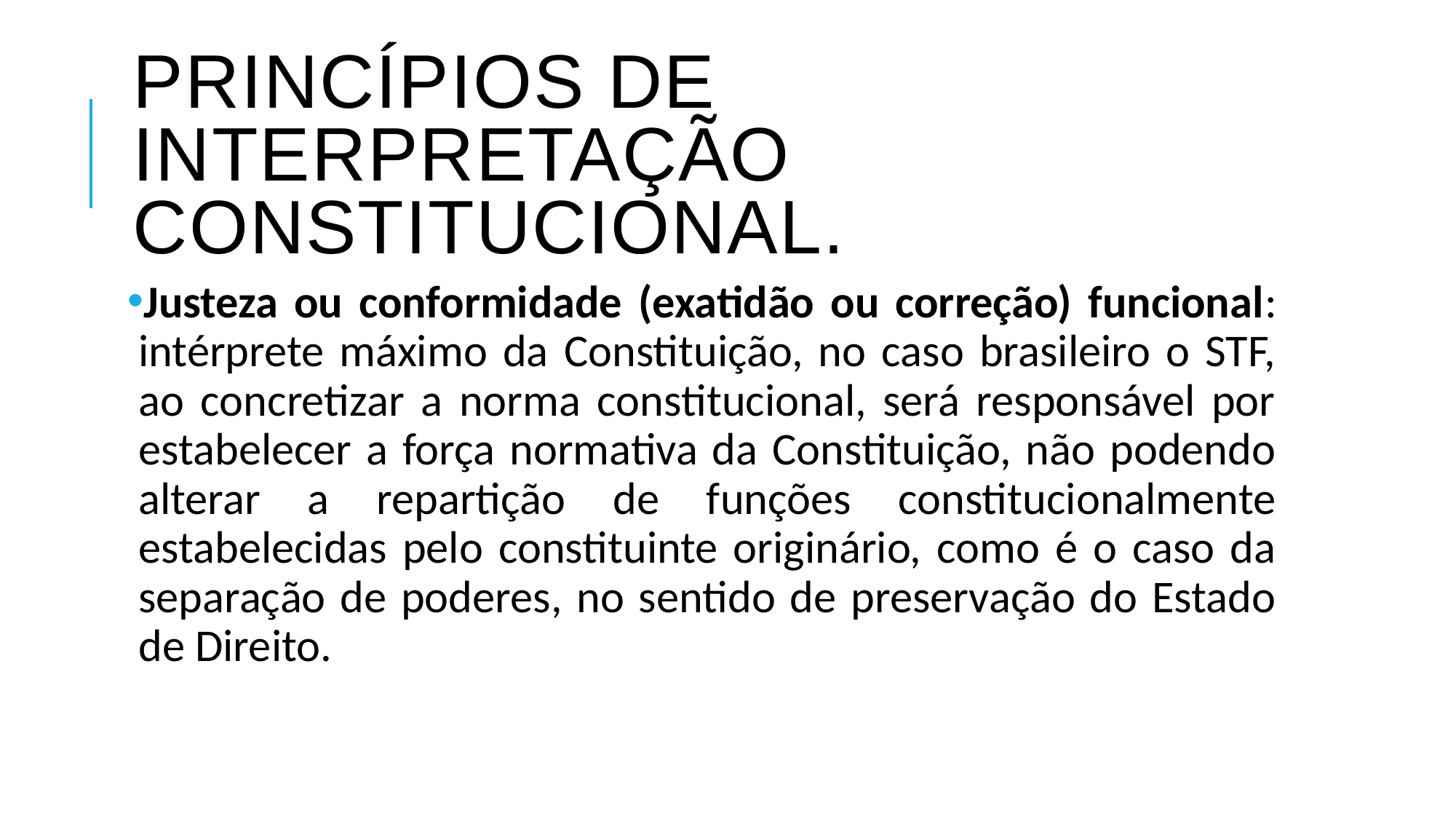

# Princípios de interpretação constitucional.
Justeza ou conformidade (exatidão ou correção) funcional: intérprete máximo da Constituição, no caso brasileiro o STF, ao concretizar a norma constitucional, será responsável por estabelecer a força normativa da Constituição, não podendo alterar a repartição de funções constitucionalmente estabelecidas pelo constituinte originário, como é o caso da separação de poderes, no sentido de preservação do Estado de Direito.